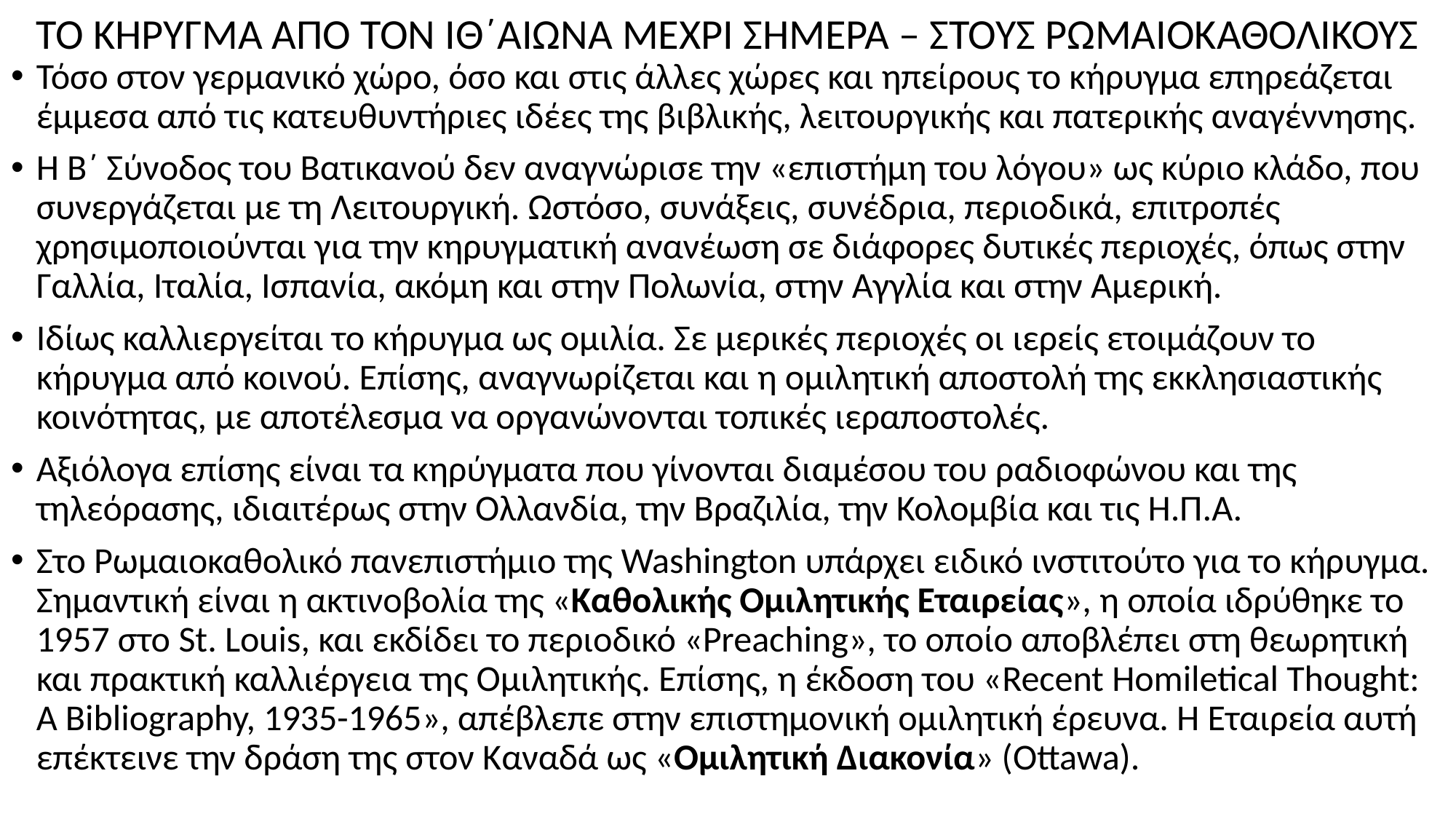

# ΤΟ ΚΗΡΥΓΜΑ ΑΠΟ ΤΟΝ ΙΘ΄ΑΙΩΝΑ ΜΕΧΡΙ ΣΗΜΕΡΑ – ΣΤΟΥΣ ΡΩΜΑΙΟΚΑΘΟΛΙΚΟΥΣ
Τόσο στον γερμανικό χώρο, όσο και στις άλλες χώρες και ηπείρους το κήρυγμα επηρεάζεται έμμεσα από τις κατευθυντήριες ιδέες της βιβλικής, λειτουργικής και πατερικής αναγέννησης.
Η Β΄ Σύνοδος του Βατικανού δεν αναγνώρισε την «επιστήμη του λόγου» ως κύριο κλάδο, που συνεργάζεται με τη Λειτουργική. Ωστόσο, συνάξεις, συνέδρια, περιοδικά, επιτροπές χρησιμοποιούνται για την κηρυγματική ανανέωση σε διάφορες δυτικές περιοχές, όπως στην Γαλλία, Ιταλία, Ισπανία, ακόμη και στην Πολωνία, στην Αγγλία και στην Αμερική.
Ιδίως καλλιεργείται το κήρυγμα ως ομιλία. Σε μερικές περιοχές οι ιερείς ετοιμάζουν το κήρυγμα από κοινού. Επίσης, αναγνωρίζεται και η ομιλητική αποστολή της εκκλησιαστικής κοινότητας, με αποτέλεσμα να οργανώνονται τοπικές ιεραποστολές.
Αξιόλογα επίσης είναι τα κηρύγματα που γίνονται διαμέσου του ραδιοφώνου και της τηλεόρασης, ιδιαιτέρως στην Ολλανδία, την Βραζιλία, την Κολομβία και τις Η.Π.Α.
Στο Ρωμαιοκαθολικό πανεπιστήμιο της Washington υπάρχει ειδικό ινστιτούτο για το κήρυγμα. Σημαντική είναι η ακτινοβολία της «Καθολικής Ομιλητικής Εταιρείας», η οποία ιδρύθηκε το 1957 στο St. Louis, και εκδίδει το περιοδικό «Preaching», το οποίο αποβλέπει στη θεωρητική και πρακτική καλλιέργεια της Ομιλητικής. Επίσης, η έκδοση του «Recent Homiletical Thought: A Bibliography, 1935-1965», απέβλεπε στην επιστημονική ομιλητική έρευνα. Η Εταιρεία αυτή επέκτεινε την δράση της στον Καναδά ως «Ομιλητική Διακονία» (Ottawa).